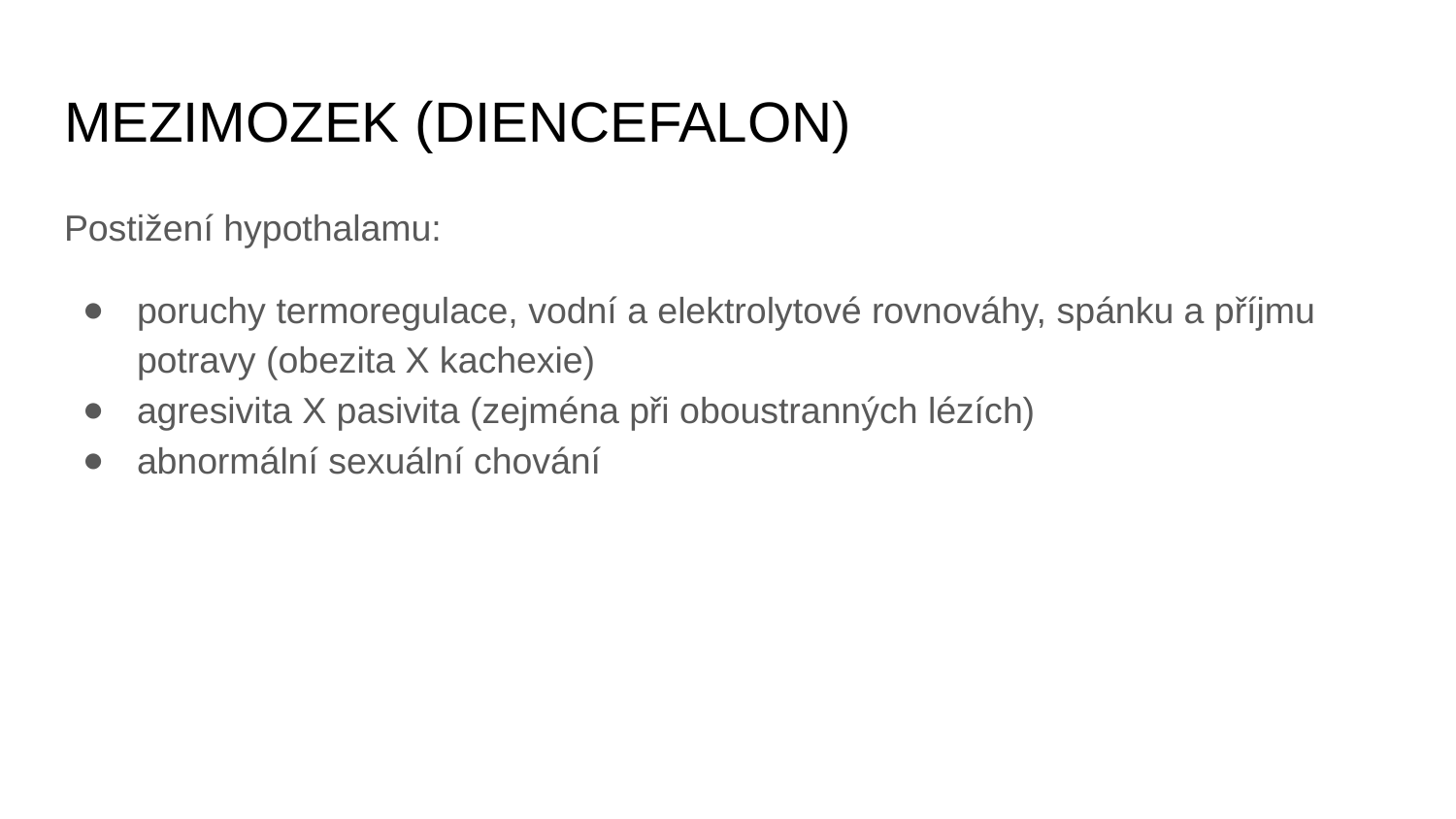

# MEZIMOZEK (DIENCEFALON)
Postižení hypothalamu:
poruchy termoregulace, vodní a elektrolytové rovnováhy, spánku a příjmu potravy (obezita X kachexie)
agresivita X pasivita (zejména při oboustranných lézích)
abnormální sexuální chování